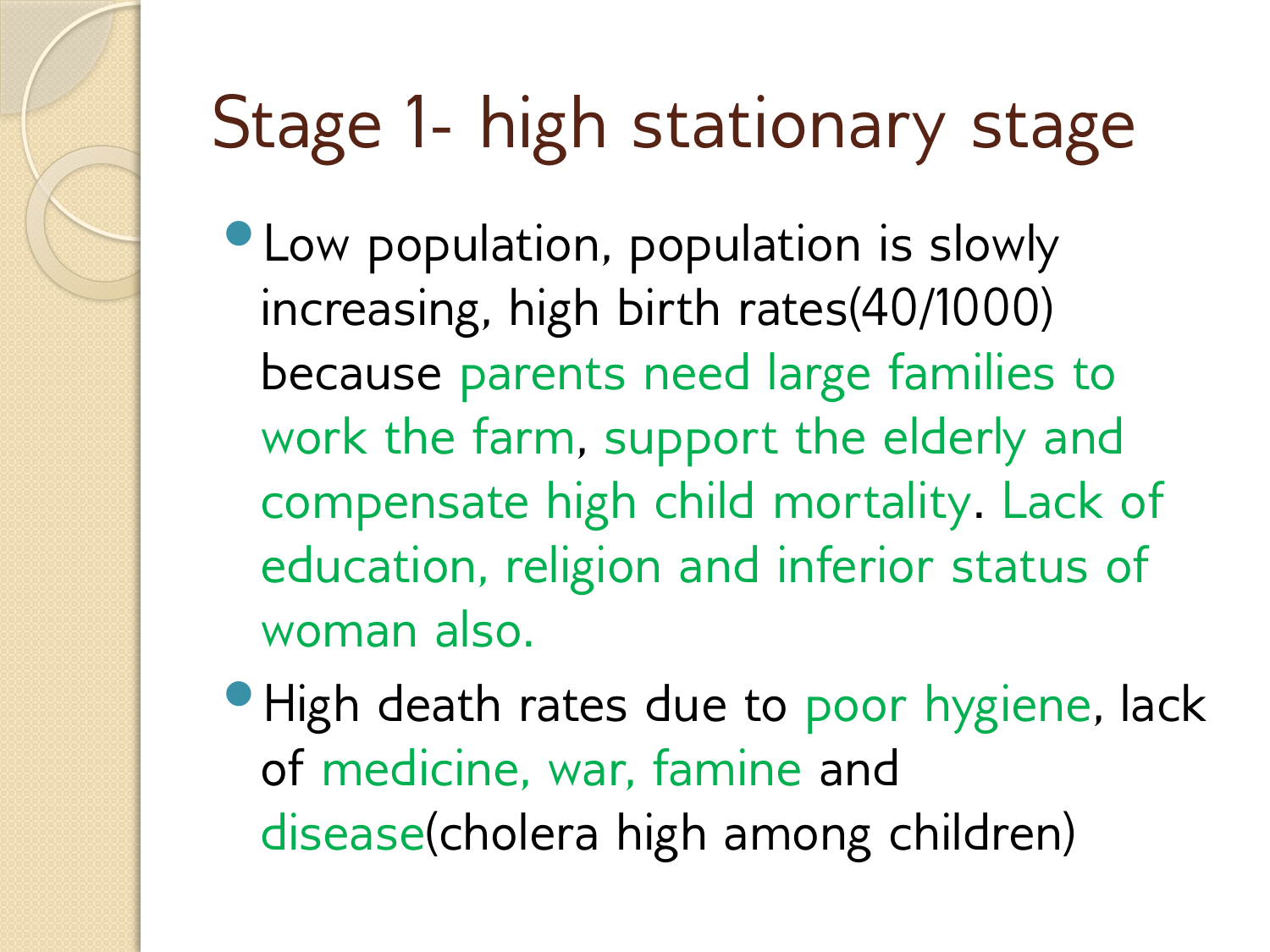

# Stage 1- high stationary stage
Low population, population is slowly increasing, high birth rates(40/1000) because parents need large families to work the farm, support the elderly and compensate high child mortality. Lack of education, religion and inferior status of woman also.
High death rates due to poor hygiene, lack of medicine, war, famine and disease(cholera high among children)